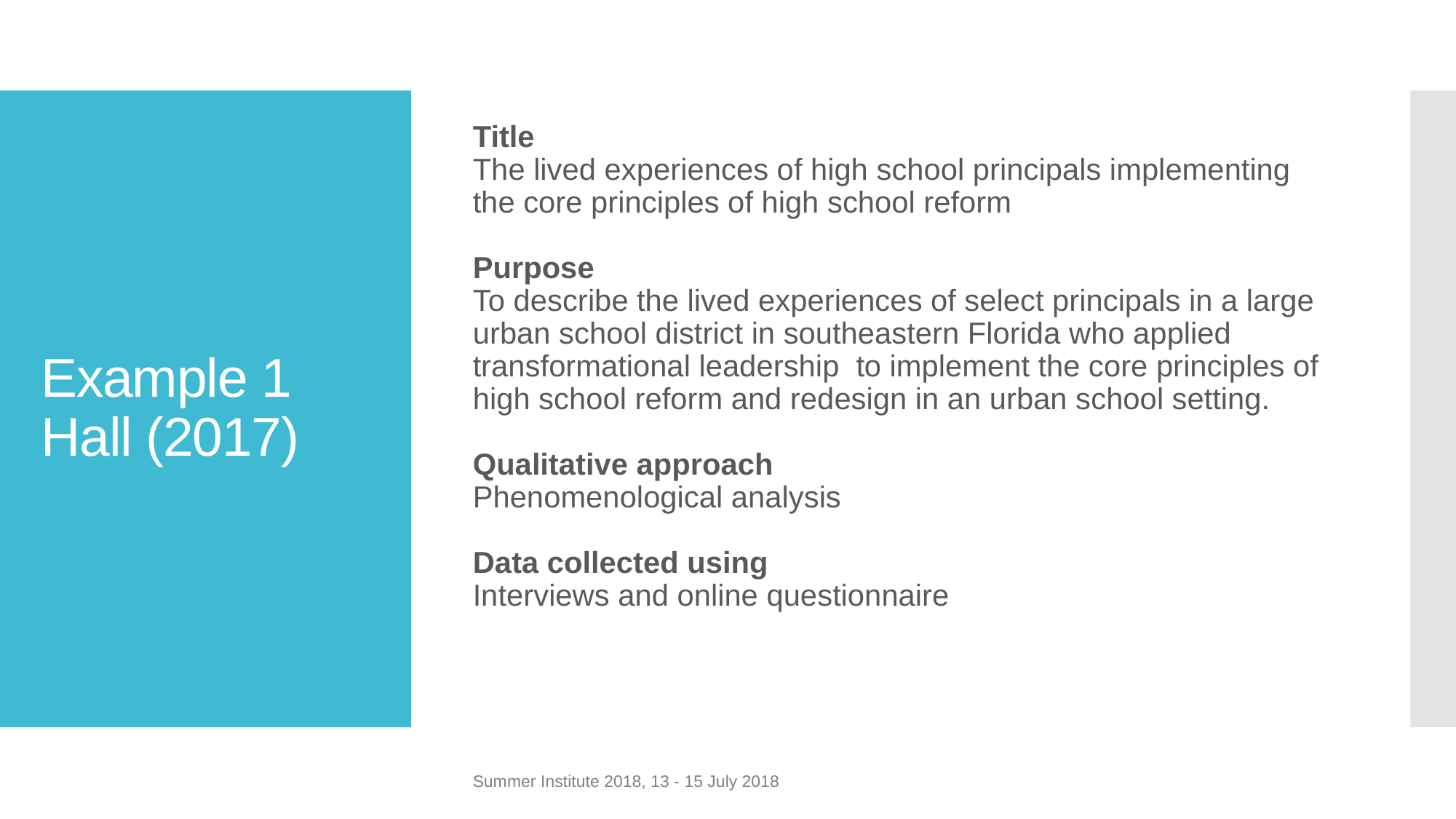

Title
The lived experiences of high school principals implementing the core principles of high school reform

Purpose
To describe the lived experiences of select principals in a large urban school district in southeastern Florida who applied transformational leadership  to implement the core principles of high school reform and redesign in an urban school setting.

Qualitative approach
Phenomenological analysis

Data collected using
Interviews and online questionnaire

# Example 1 Hall (2017)
Summer Institute 2018, 13 - 15 July 2018